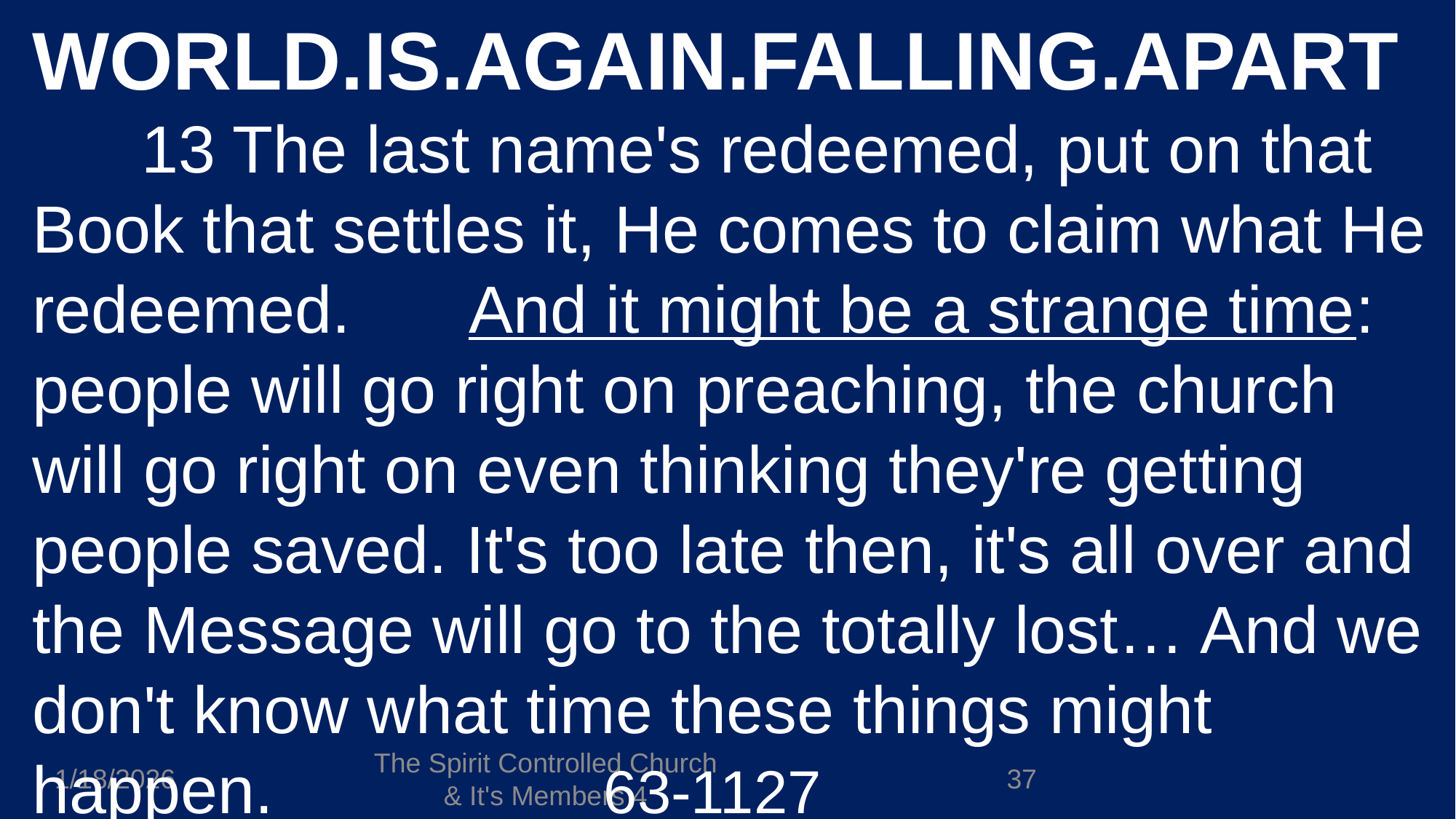

WORLD.IS.AGAIN.FALLING.APART
	13 The last name's redeemed, put on that Book that settles it, He comes to claim what He redeemed. 	And it might be a strange time: people will go right on preaching, the church will go right on even thinking they're getting people saved. It's too late then, it's all over and the Message will go to the totally lost… And we don't know what time these things might happen. 		        63-1127
1/18/2026
The Spirit Controlled Church & It's Members 4
37